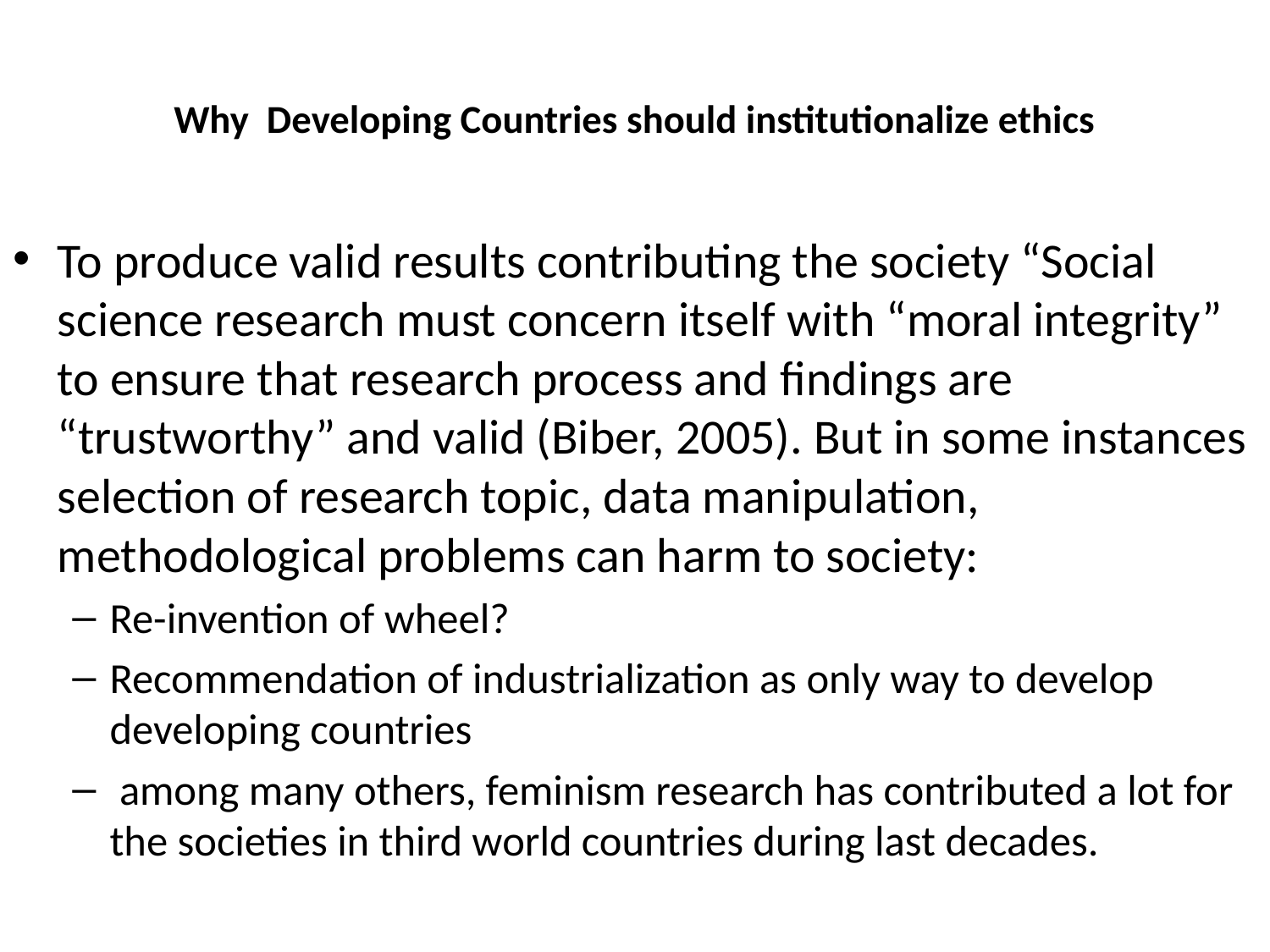

# Why  Developing Countries should institutionalize ethics
To produce valid results contributing the society “Social science research must concern itself with “moral integrity” to ensure that research process and findings are “trustworthy” and valid (Biber, 2005). But in some instances selection of research topic, data manipulation,  methodological problems can harm to society:
Re-invention of wheel?
Recommendation of industrialization as only way to develop developing countries
 among many others, feminism research has contributed a lot for the societies in third world countries during last decades.